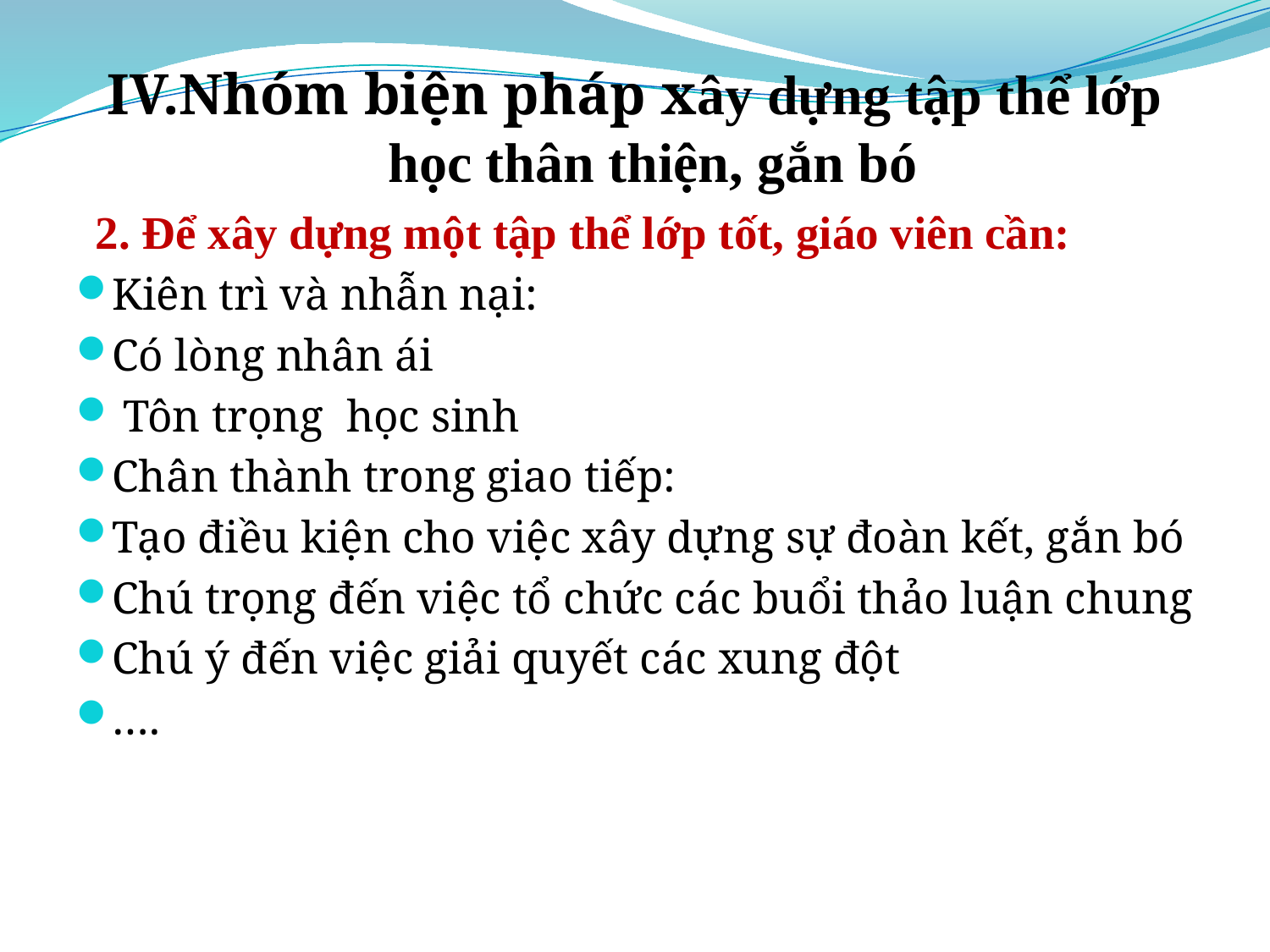

IV.Nhóm biện pháp xây dựng tập thể lớp học thân thiện, gắn bó
  2. Để xây dựng một tập thể lớp tốt, giáo viên cần:
Kiên trì và nhẫn nại:
Có lòng nhân ái
 Tôn trọng  học sinh
Chân thành trong giao tiếp:
Tạo điều kiện cho việc xây dựng sự đoàn kết, gắn bó
Chú trọng đến việc tổ chức các buổi thảo luận chung
Chú ý đến việc giải quyết các xung đột
….